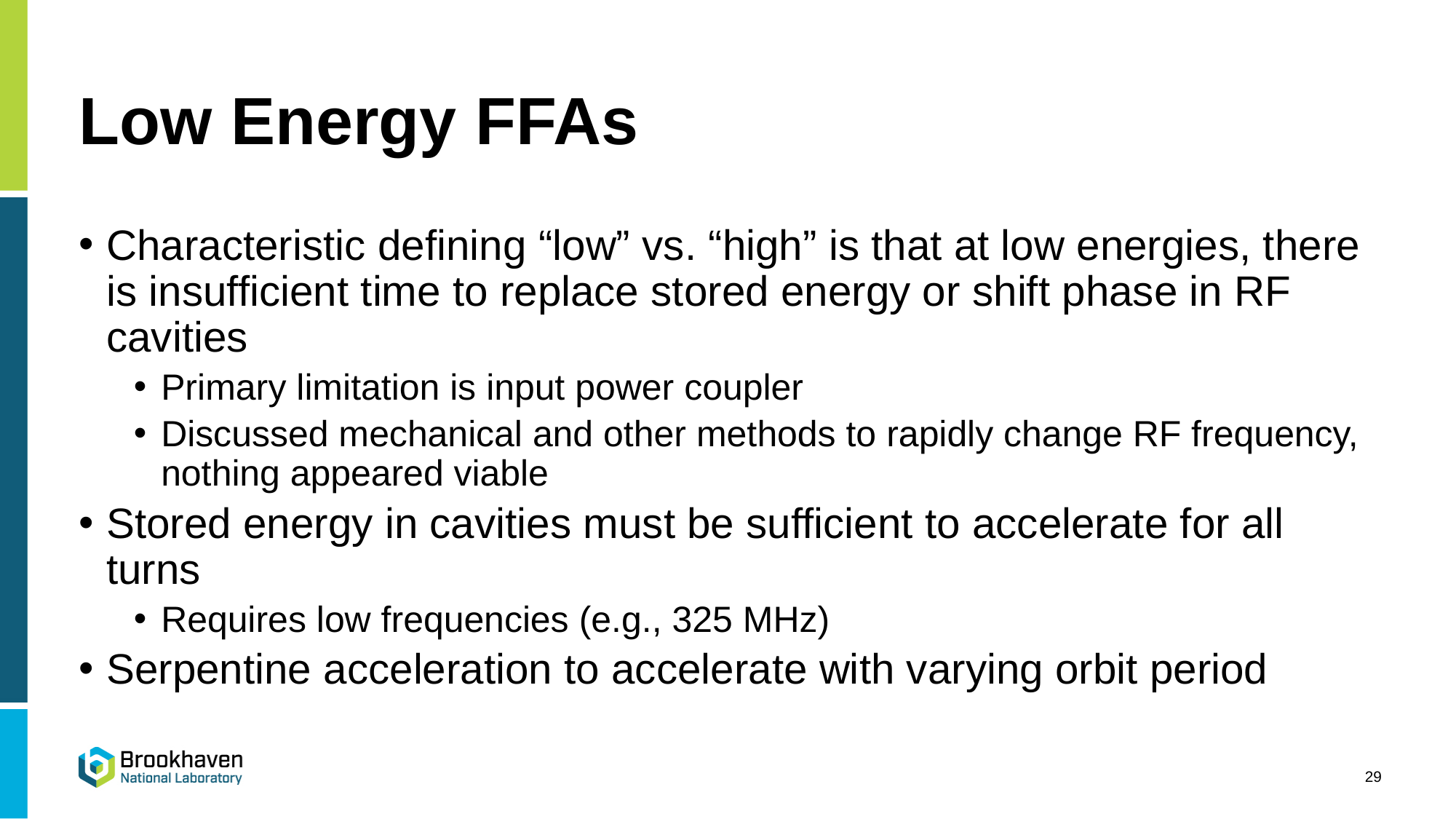

# Low Energy FFAs
Characteristic defining “low” vs. “high” is that at low energies, there is insufficient time to replace stored energy or shift phase in RF cavities
Primary limitation is input power coupler
Discussed mechanical and other methods to rapidly change RF frequency, nothing appeared viable
Stored energy in cavities must be sufficient to accelerate for all turns
Requires low frequencies (e.g., 325 MHz)
Serpentine acceleration to accelerate with varying orbit period

29